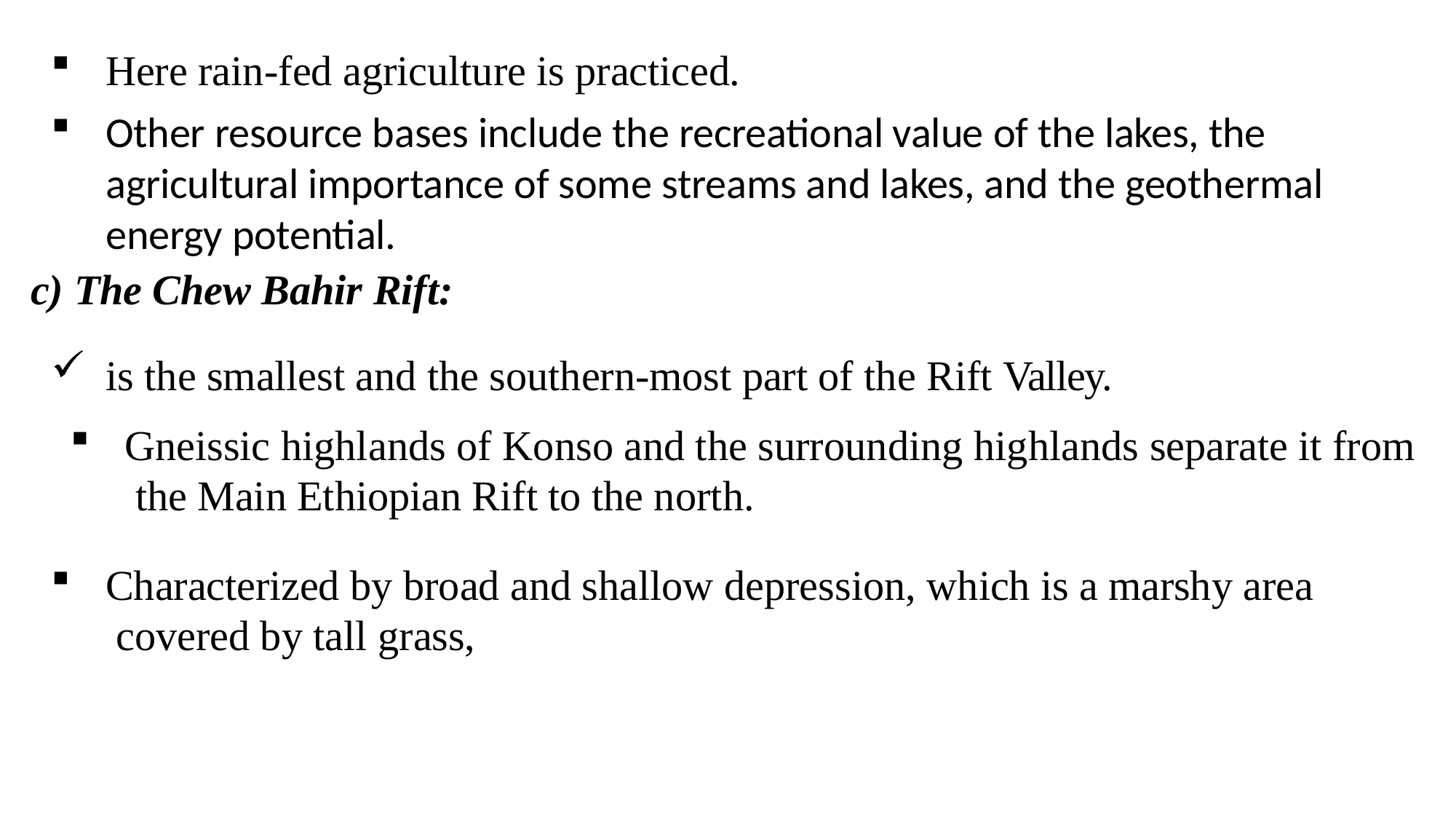

Here rain-fed agriculture is practiced.
Other resource bases include the recreational value of the lakes, the  agricultural importance of some streams and lakes, and the geothermal  energy potential.
The Chew Bahir Rift:
is the smallest and the southern-most part of the Rift Valley.
Gneissic highlands of Konso and the surrounding highlands separate it from  the Main Ethiopian Rift to the north.
Characterized by broad and shallow depression, which is a marshy area  covered by tall grass,